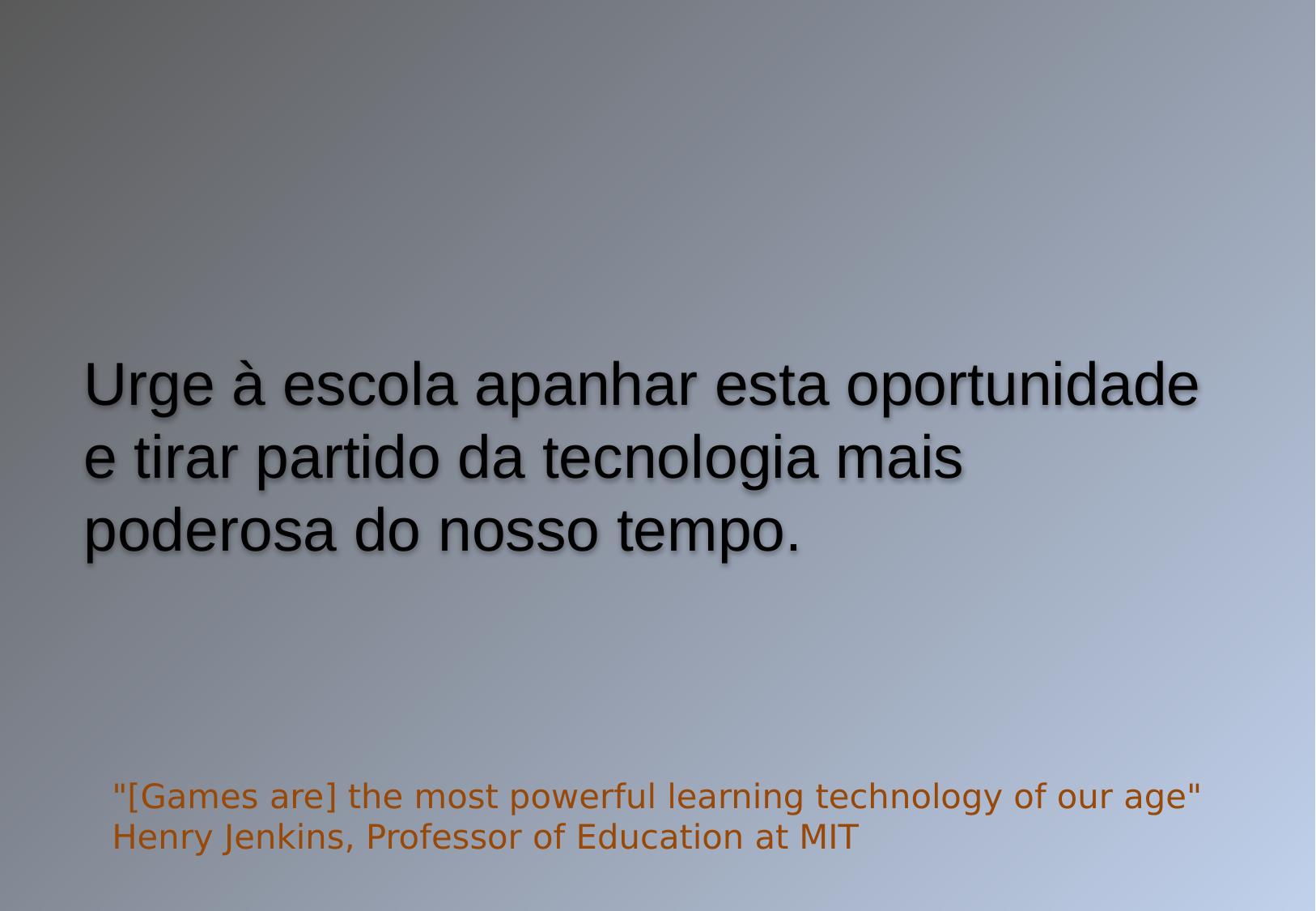

Urge à escola apanhar esta oportunidade e tirar partido da tecnologia mais poderosa do nosso tempo.
"[Games are] the most powerful learning technology of our age"
Henry Jenkins, Professor of Education at MIT